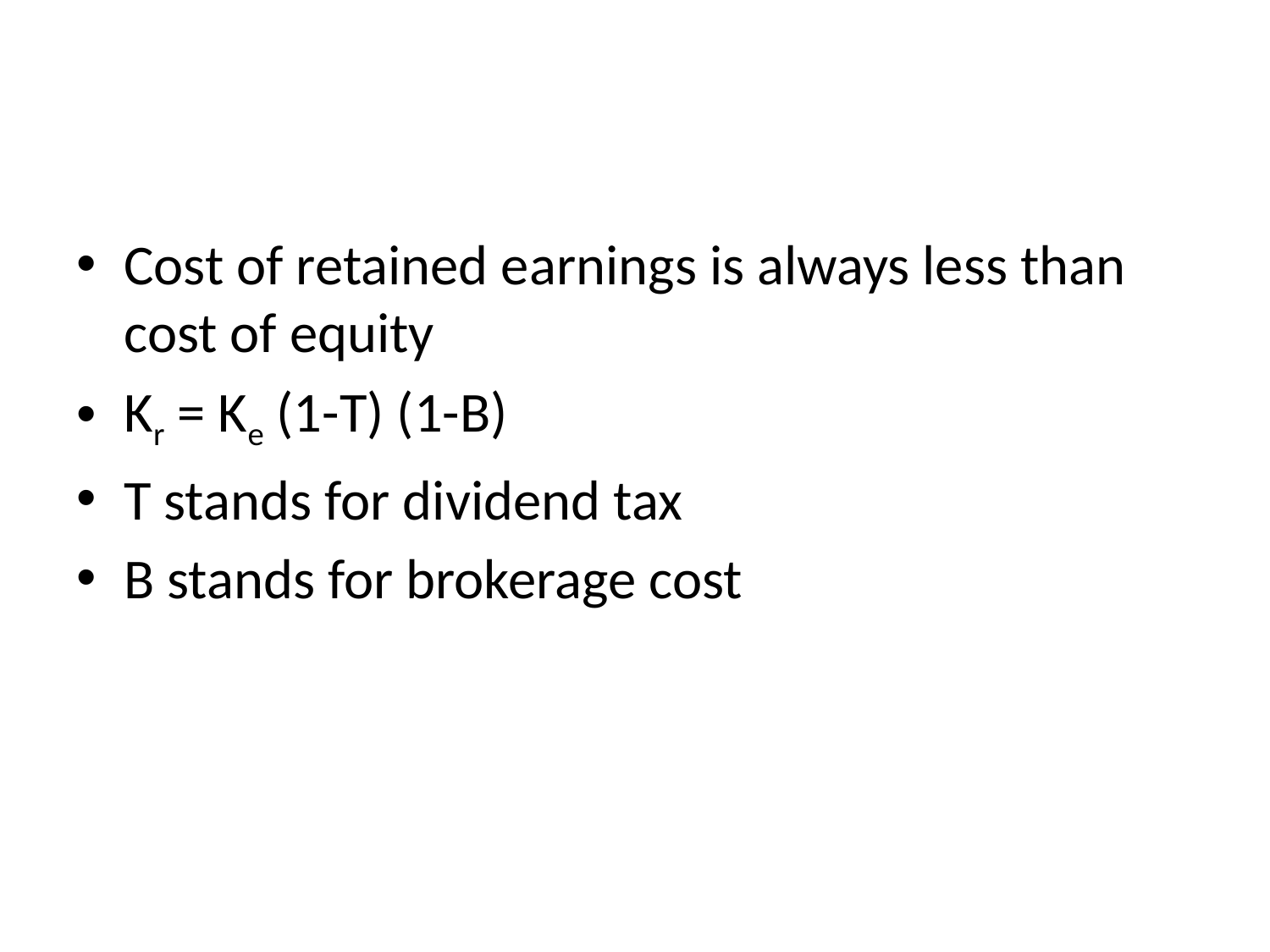

#
Cost of retained earnings is always less than cost of equity
Kr = Ke (1-T) (1-B)
T stands for dividend tax
B stands for brokerage cost